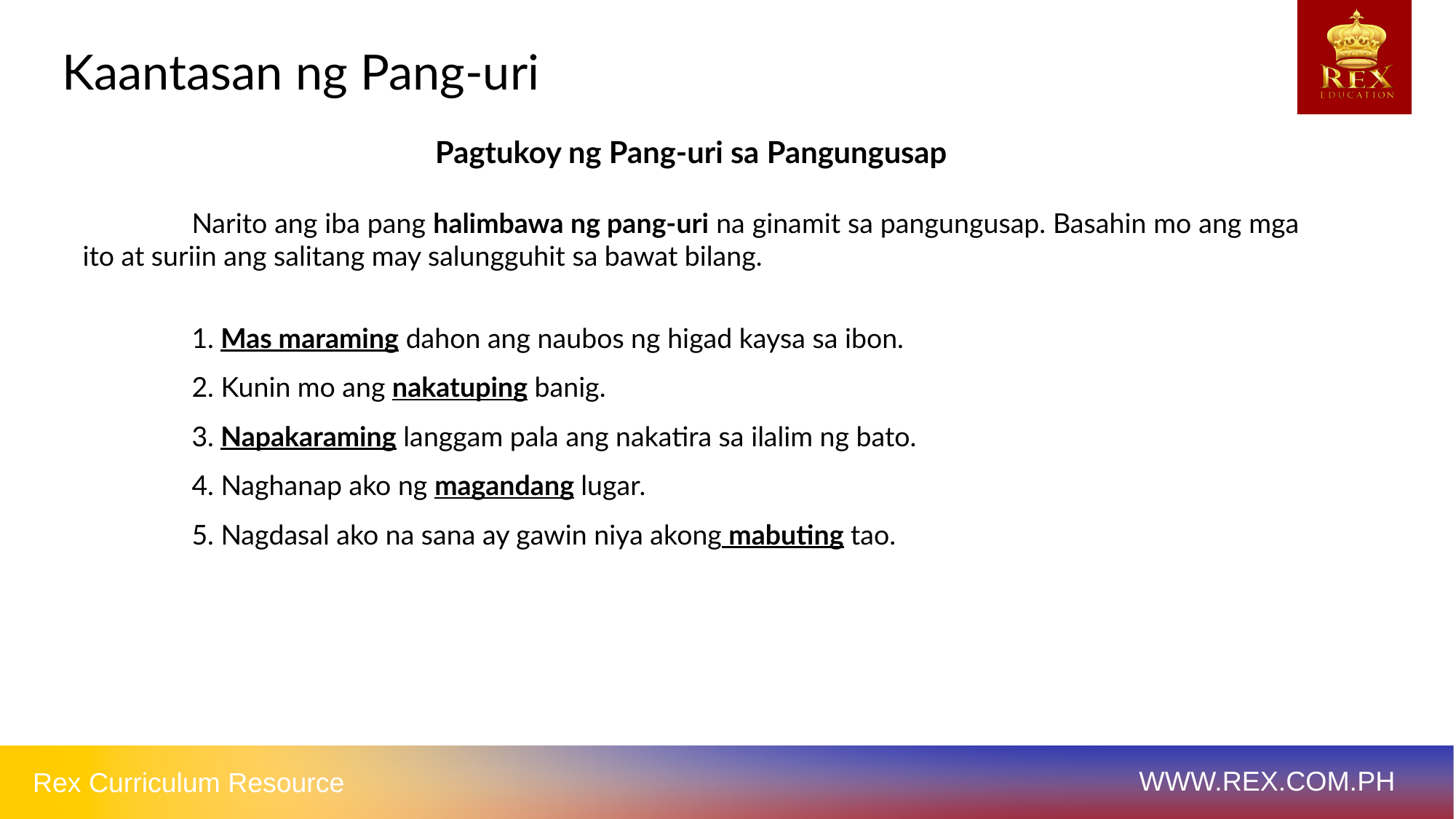

Kaantasan ng Pang-uri
Pagtukoy ng Pang-uri sa Pangungusap

	Narito ang iba pang halimbawa ng pang-uri na ginamit sa pangungusap. Basahin mo ang mga ito at suriin ang salitang may salungguhit sa bawat bilang.

	1. Mas maraming dahon ang naubos ng higad kaysa sa ibon.
	2. Kunin mo ang nakatuping banig.
	3. Napakaraming langgam pala ang nakatira sa ilalim ng bato.
	4. Naghanap ako ng magandang lugar.
	5. Nagdasal ako na sana ay gawin niya akong mabuting tao.